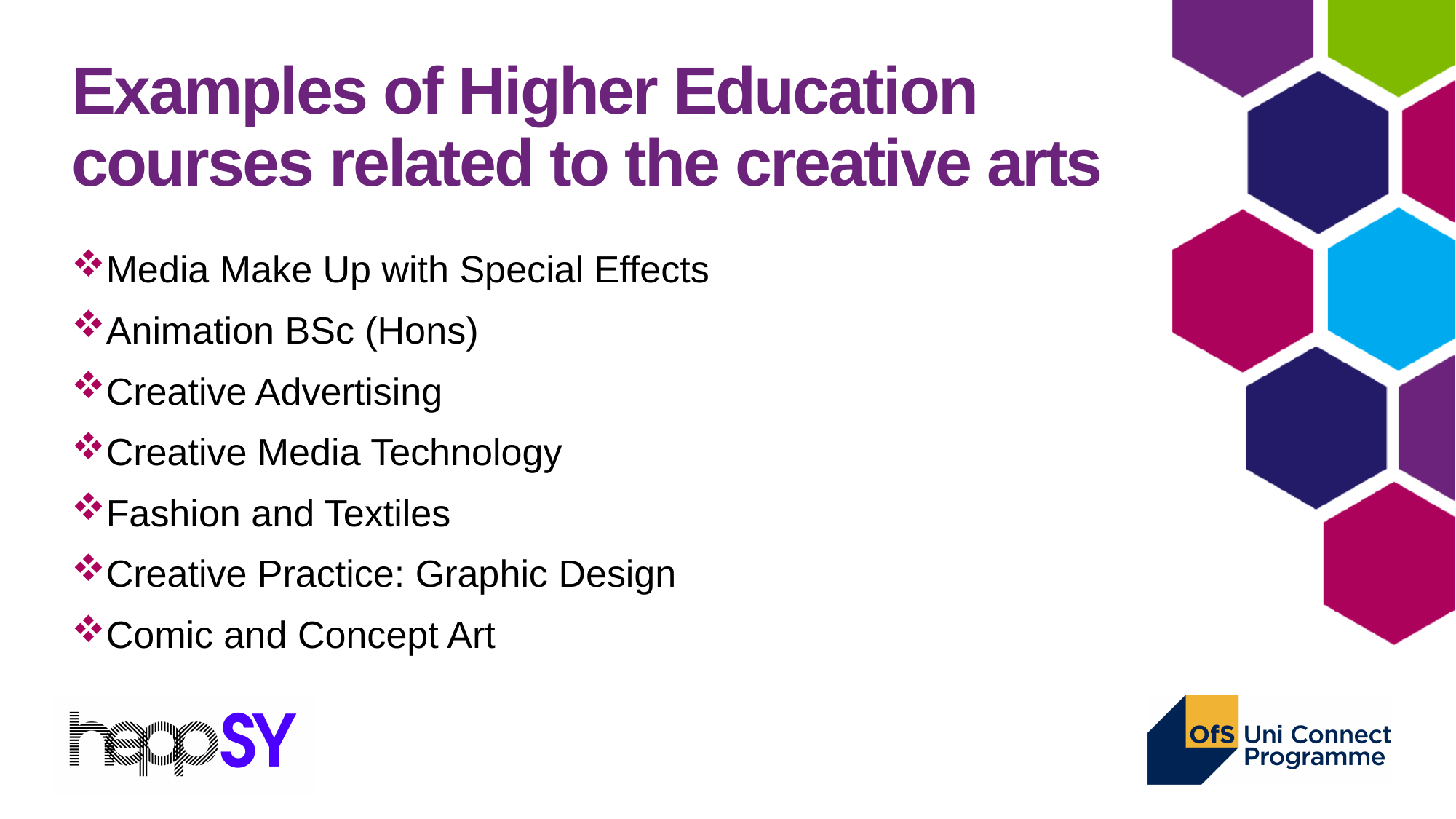

# Examples of Higher Education courses related to the creative arts
Media Make Up with Special Effects
Animation BSc (Hons)
Creative Advertising
Creative Media Technology
Fashion and Textiles
Creative Practice: Graphic Design
Comic and Concept Art